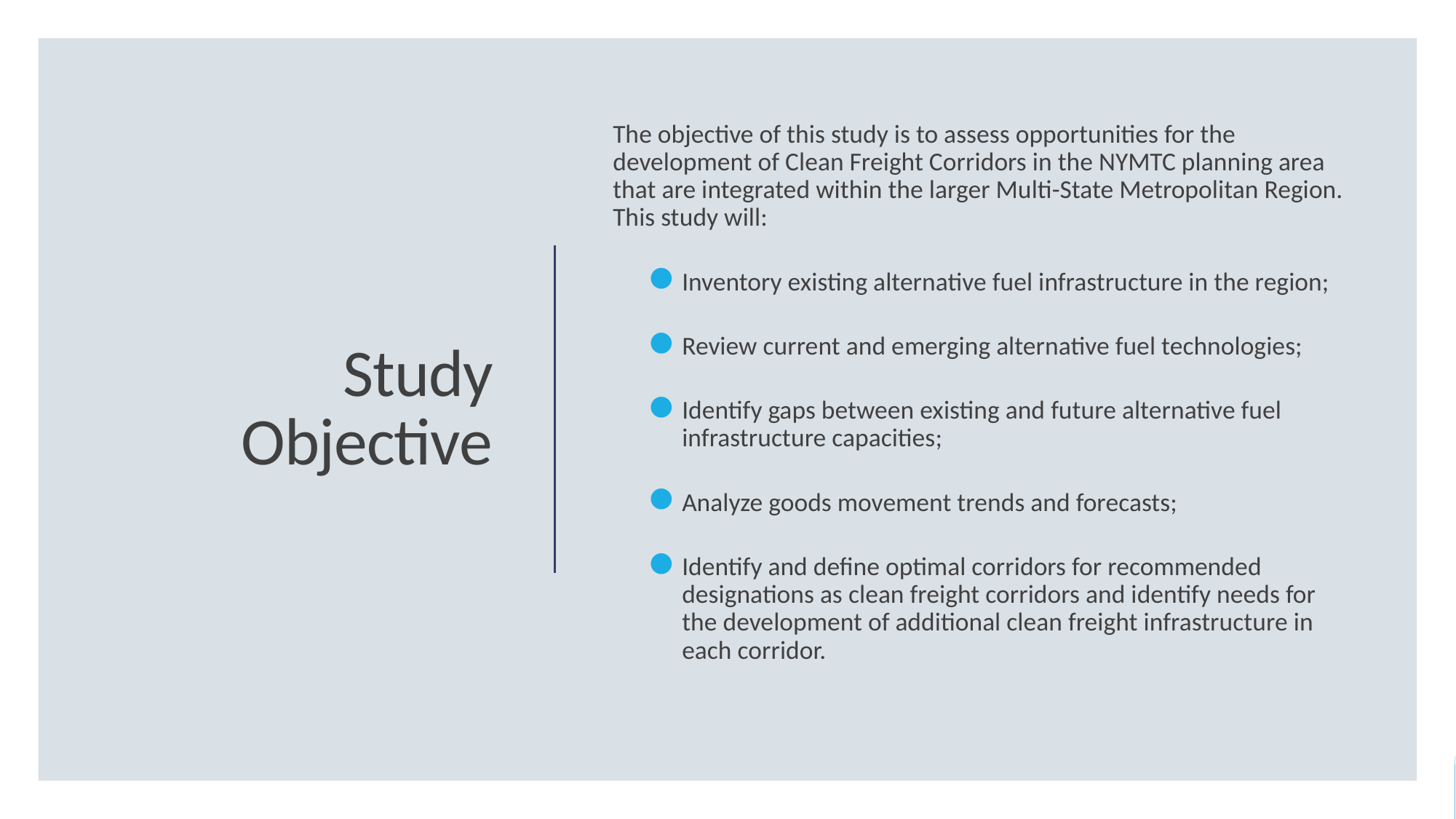

The objective of this study is to assess opportunities for the development of Clean Freight Corridors in the NYMTC planning area that are integrated within the larger Multi-State Metropolitan Region. This study will:
Inventory existing alternative fuel infrastructure in the region;
Review current and emerging alternative fuel technologies;
Identify gaps between existing and future alternative fuel infrastructure capacities;
Analyze goods movement trends and forecasts;
Identify and define optimal corridors for recommended designations as clean freight corridors and identify needs for the development of additional clean freight infrastructure in each corridor.

# Study Objective

2